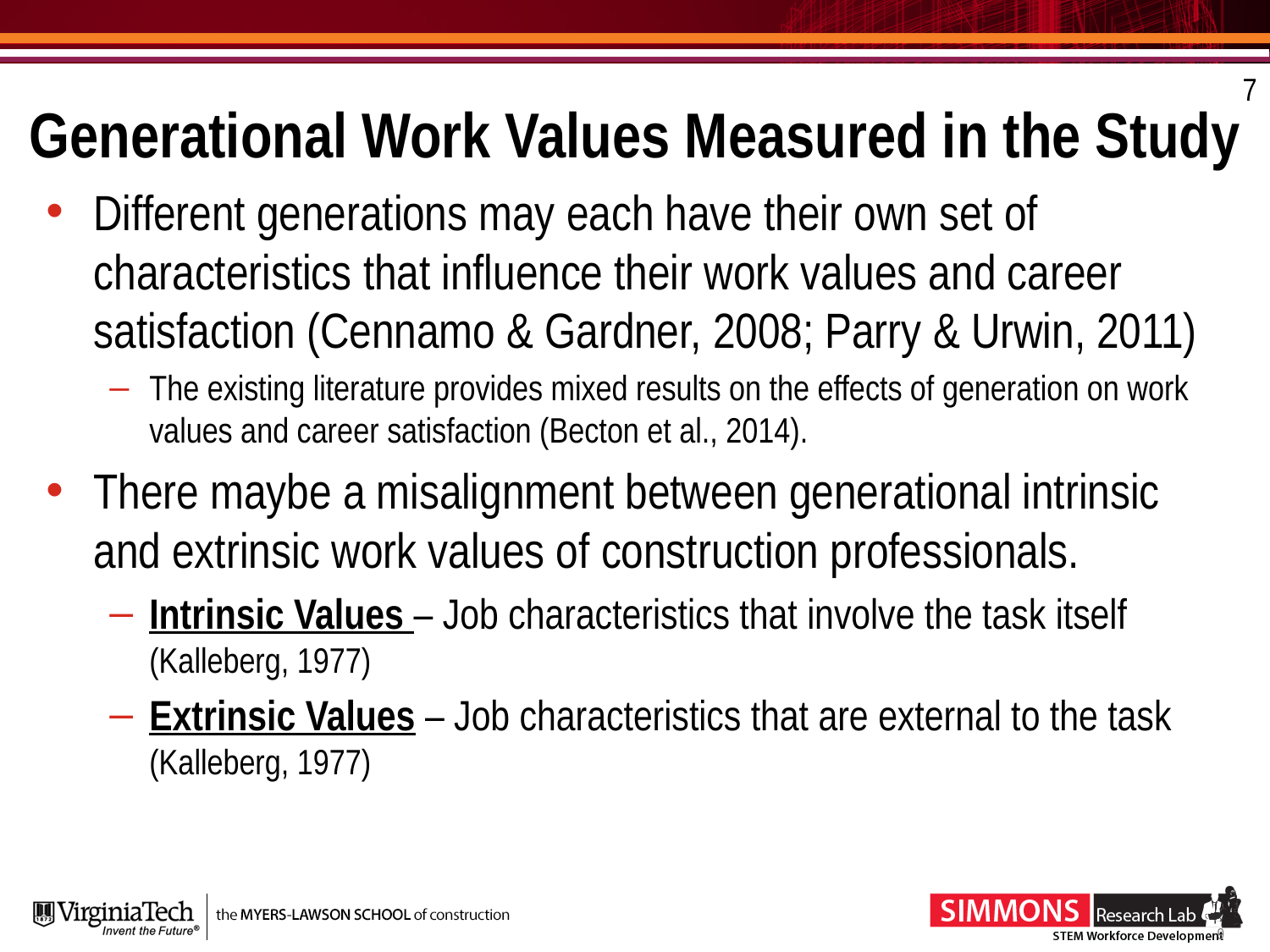

7
# Generational Work Values Measured in the Study
Different generations may each have their own set of characteristics that influence their work values and career satisfaction (Cennamo & Gardner, 2008; Parry & Urwin, 2011)
The existing literature provides mixed results on the effects of generation on work values and career satisfaction (Becton et al., 2014).
There maybe a misalignment between generational intrinsic and extrinsic work values of construction professionals.
Intrinsic Values – Job characteristics that involve the task itself (Kalleberg, 1977)
Extrinsic Values – Job characteristics that are external to the task (Kalleberg, 1977)
9